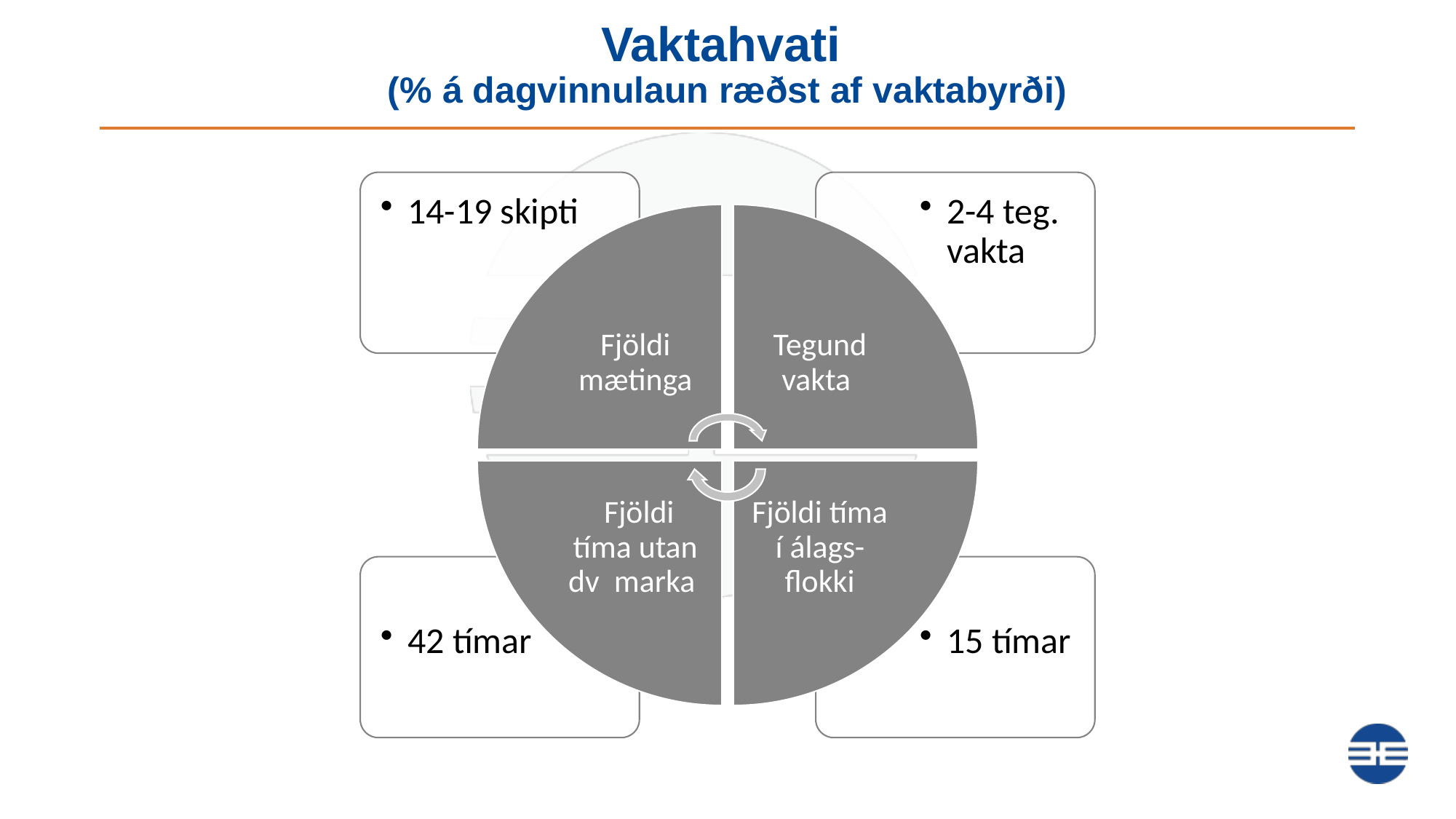

# Vaktahvati (% á dagvinnulaun ræðst af vaktabyrði)
15 tímar
42 tímar
2-4 teg. vakta
14-19 skipti
Fjöldi mætinga
Tegund vakta
Fjöldi tíma í álags-flokki
 Fjöldi tíma utan dv  marka